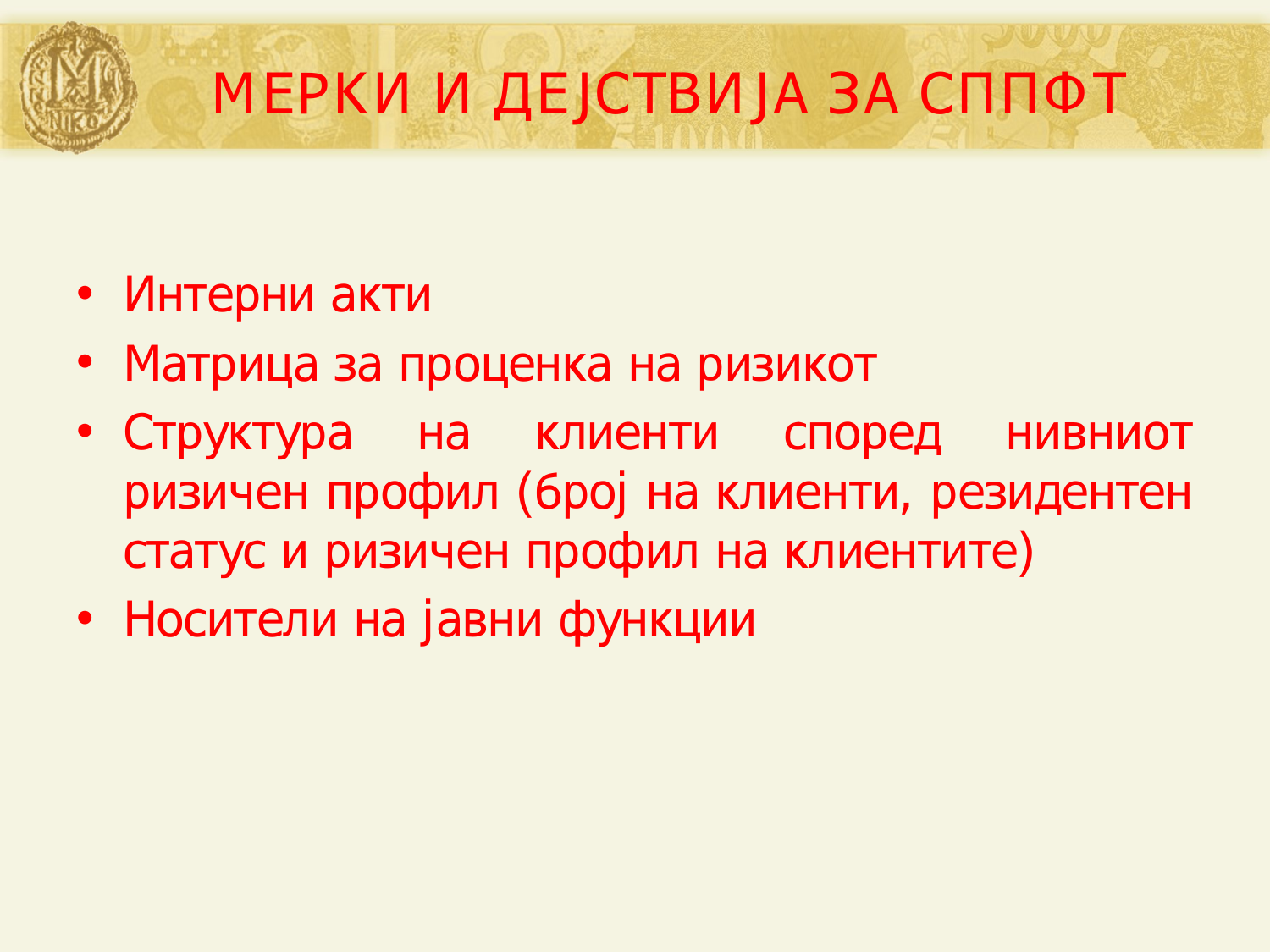

# МЕРКИ И ДЕЈСТВИЈА ЗА СППФТ
Интерни акти
Матрица за проценка на ризикот
Структура на клиенти според нивниот ризичен профил (број на клиенти, резидентен статус и ризичен профил на клиентите)
Носители на јавни функции